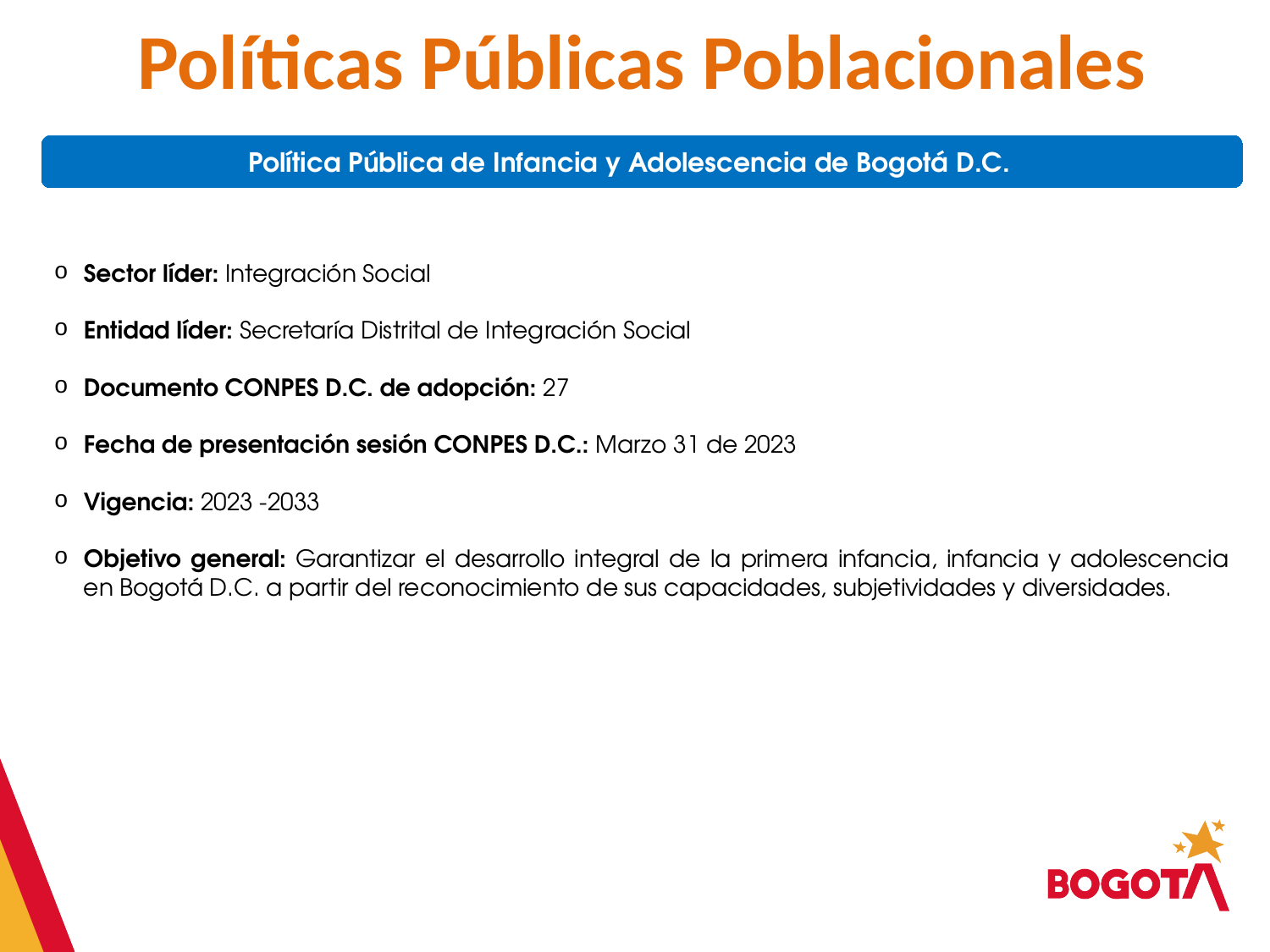

# Políticas Públicas Poblacionales

Política Pública de Infancia y Adolescencia de Bogotá D.C.
Sector líder: Integración Social

Entidad líder: Secretaría Distrital de Integración Social

Documento CONPES D.C. de adopción: 27

Fecha de presentación sesión CONPES D.C.: Marzo 31 de 2023

Vigencia: 2023 -2033

Objetivo general: Garantizar el desarrollo integral de la primera infancia, infancia y adolescencia en Bogotá D.C. a partir del reconocimiento de sus capacidades, subjetividades y diversidades.